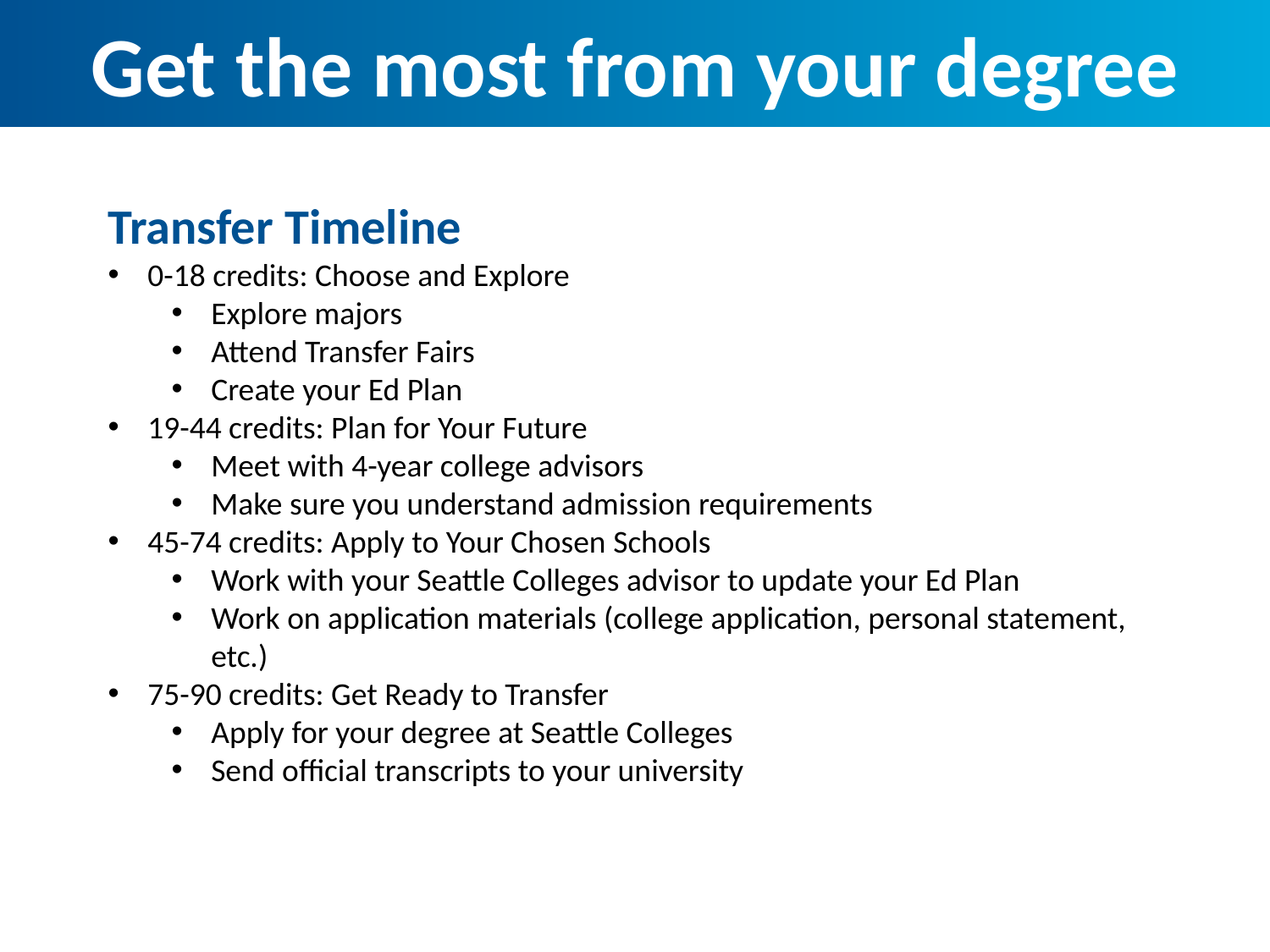

Get the most from your degree

Transfer Timeline
0-18 credits: Choose and Explore
Explore majors
Attend Transfer Fairs
Create your Ed Plan
19-44 credits: Plan for Your Future
Meet with 4-year college advisors
Make sure you understand admission requirements
45-74 credits: Apply to Your Chosen Schools
Work with your Seattle Colleges advisor to update your Ed Plan
Work on application materials (college application, personal statement, etc.)
75-90 credits: Get Ready to Transfer
Apply for your degree at Seattle Colleges
Send official transcripts to your university